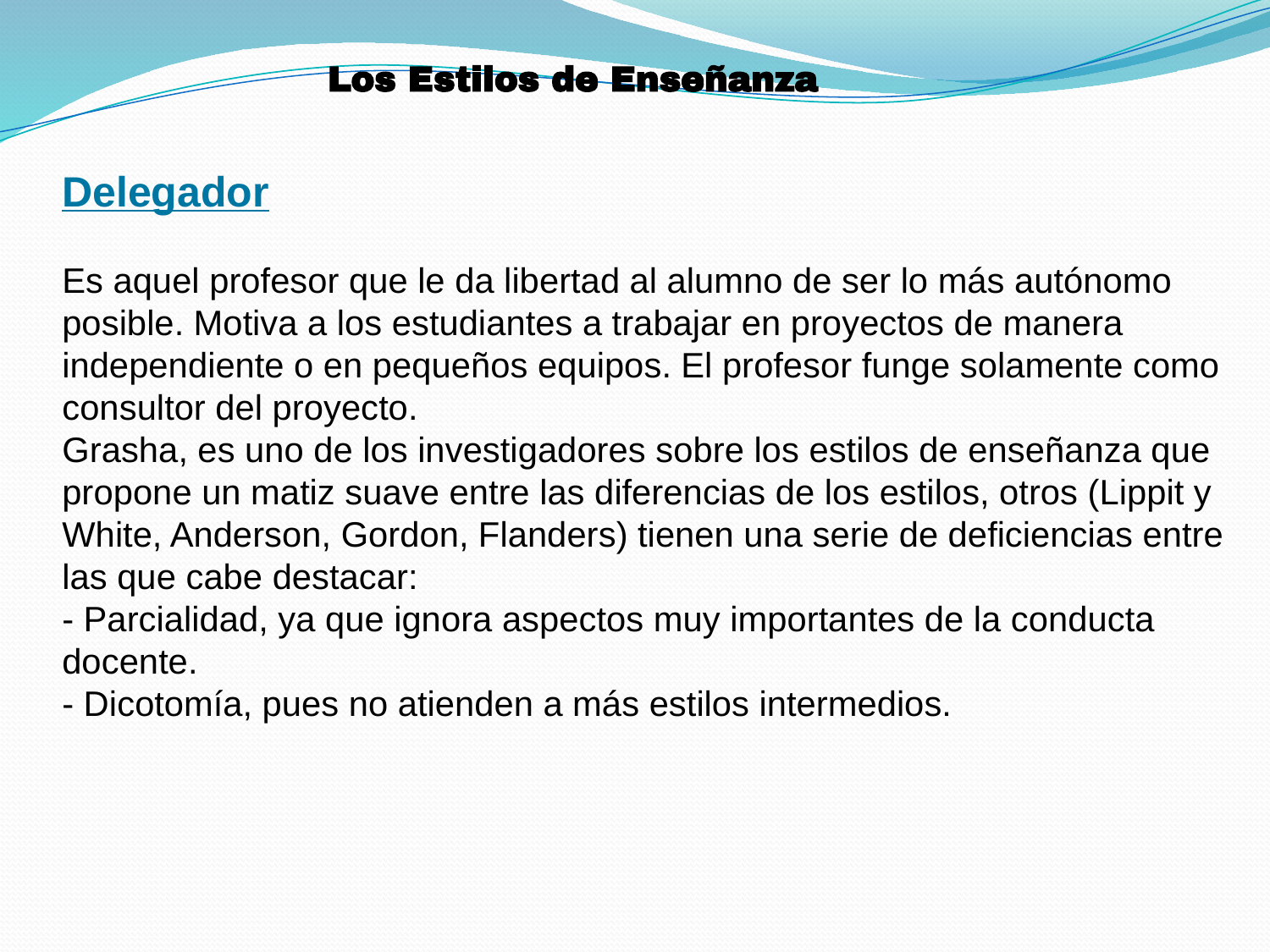

Los Estilos de Enseñanza
Delegador
Es aquel profesor que le da libertad al alumno de ser lo más autónomo posible. Motiva a los estudiantes a trabajar en proyectos de manera independiente o en pequeños equipos. El profesor funge solamente como consultor del proyecto.
Grasha, es uno de los investigadores sobre los estilos de enseñanza que propone un matiz suave entre las diferencias de los estilos, otros (Lippit y White, Anderson, Gordon, Flanders) tienen una serie de deficiencias entre las que cabe destacar:
- Parcialidad, ya que ignora aspectos muy importantes de la conducta docente.
- Dicotomía, pues no atienden a más estilos intermedios.